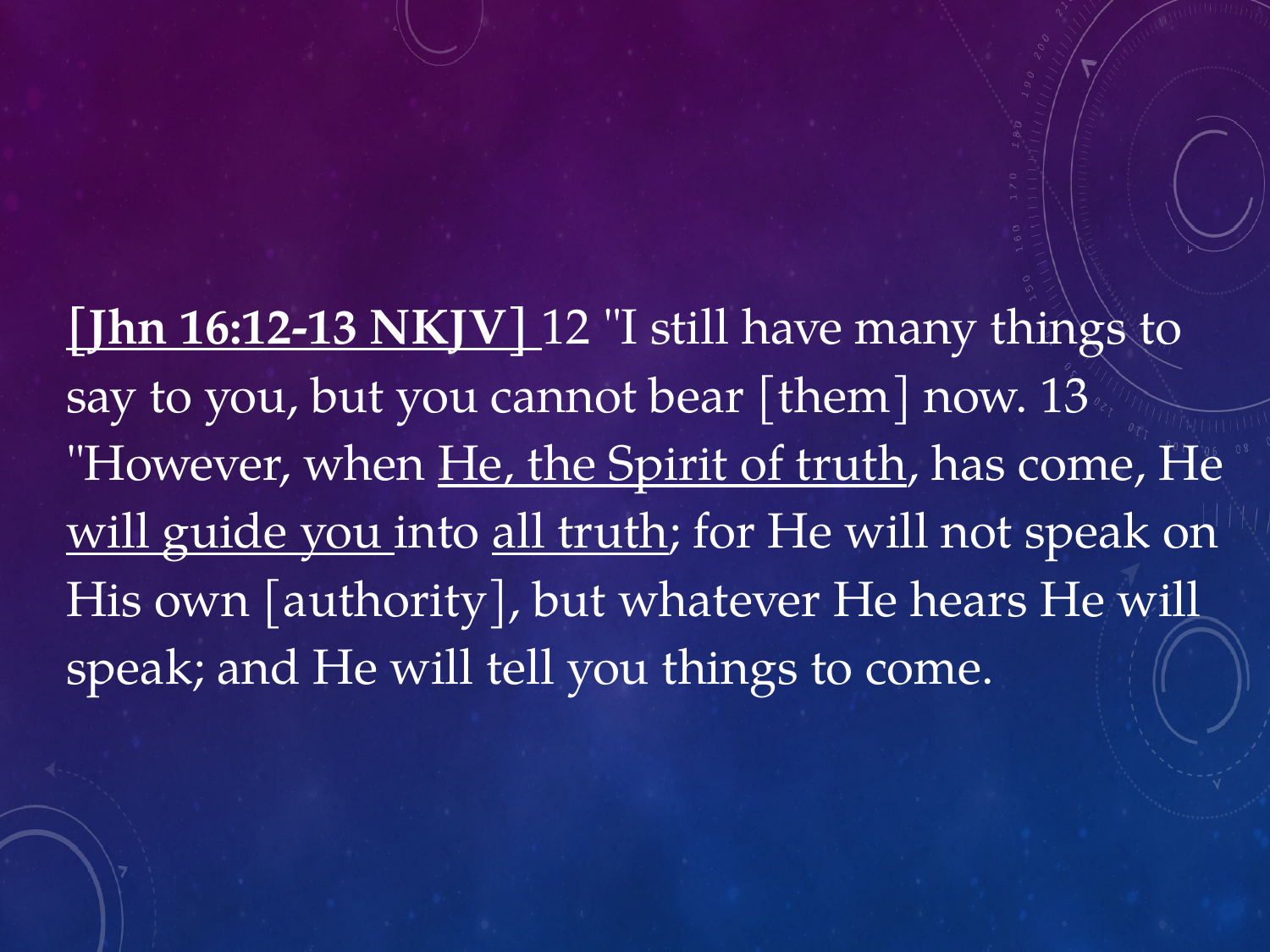

[Jhn 16:12-13 NKJV] 12 "I still have many things to say to you, but you cannot bear [them] now. 13 "However, when He, the Spirit of truth, has come, He will guide you into all truth; for He will not speak on His own [authority], but whatever He hears He will speak; and He will tell you things to come.